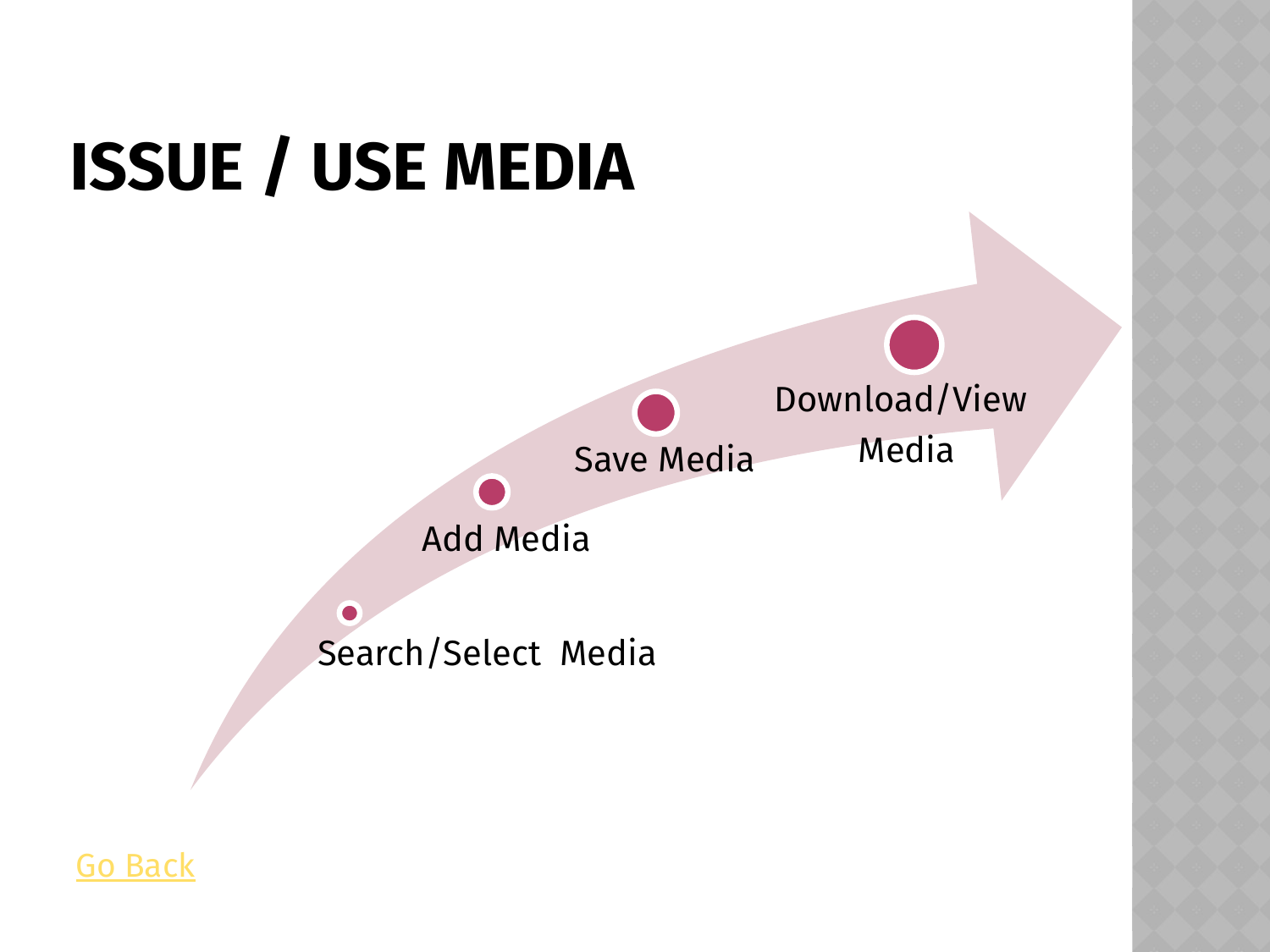

# Issue / Use Media

Go Back

Download/View
         Media

Save Media

Add Media

Search/Select  Media